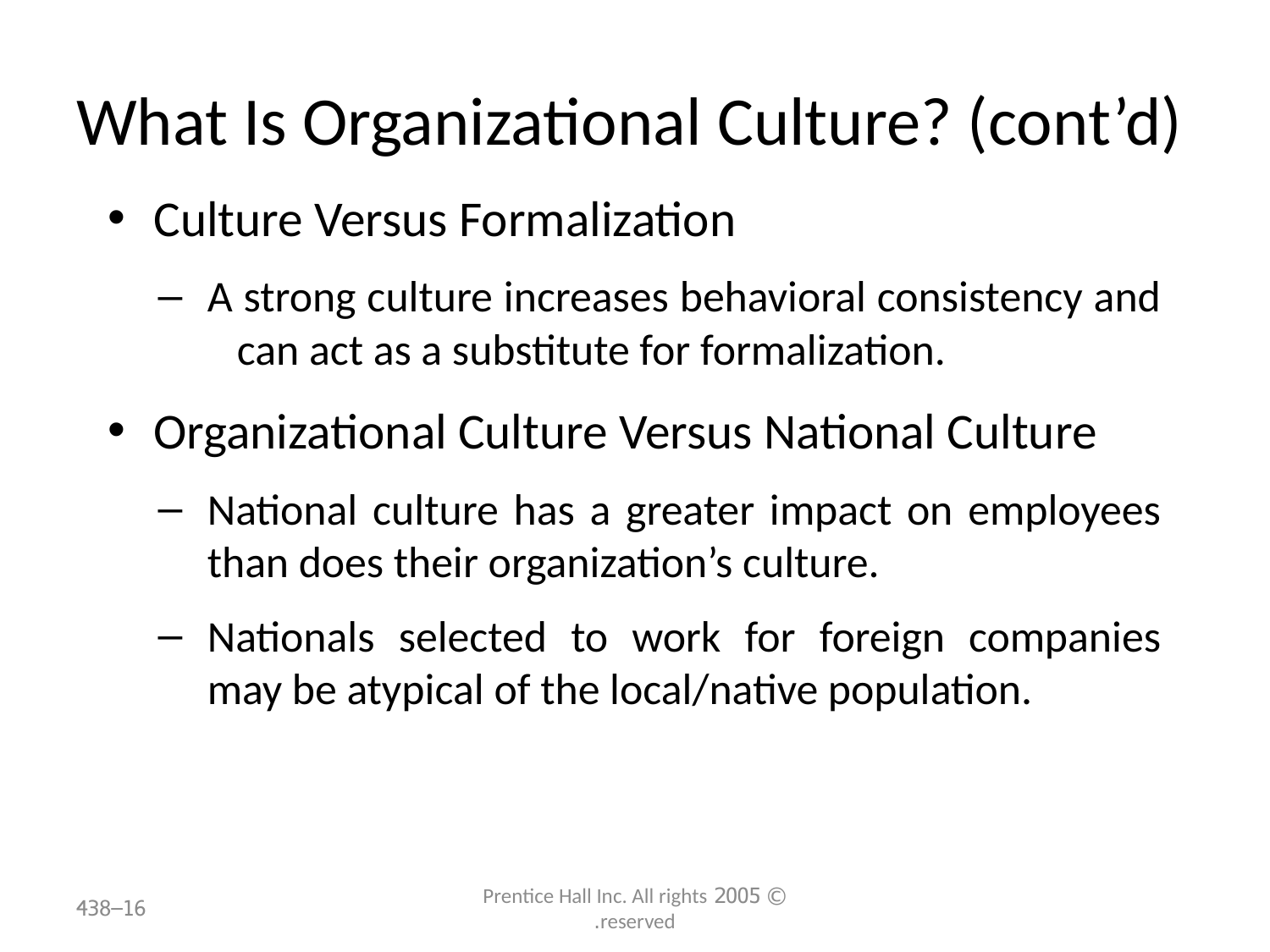

# What Is Organizational Culture? (cont’d)
Culture Versus Formalization
A strong culture increases behavioral consistency and    can act as a substitute for formalization.
Organizational Culture Versus National Culture
National culture has a greater impact on employees than does their organization’s culture.
Nationals selected to work for foreign companies may be atypical of the local/native population.
16–438
© 2005 Prentice Hall Inc. All rights reserved.